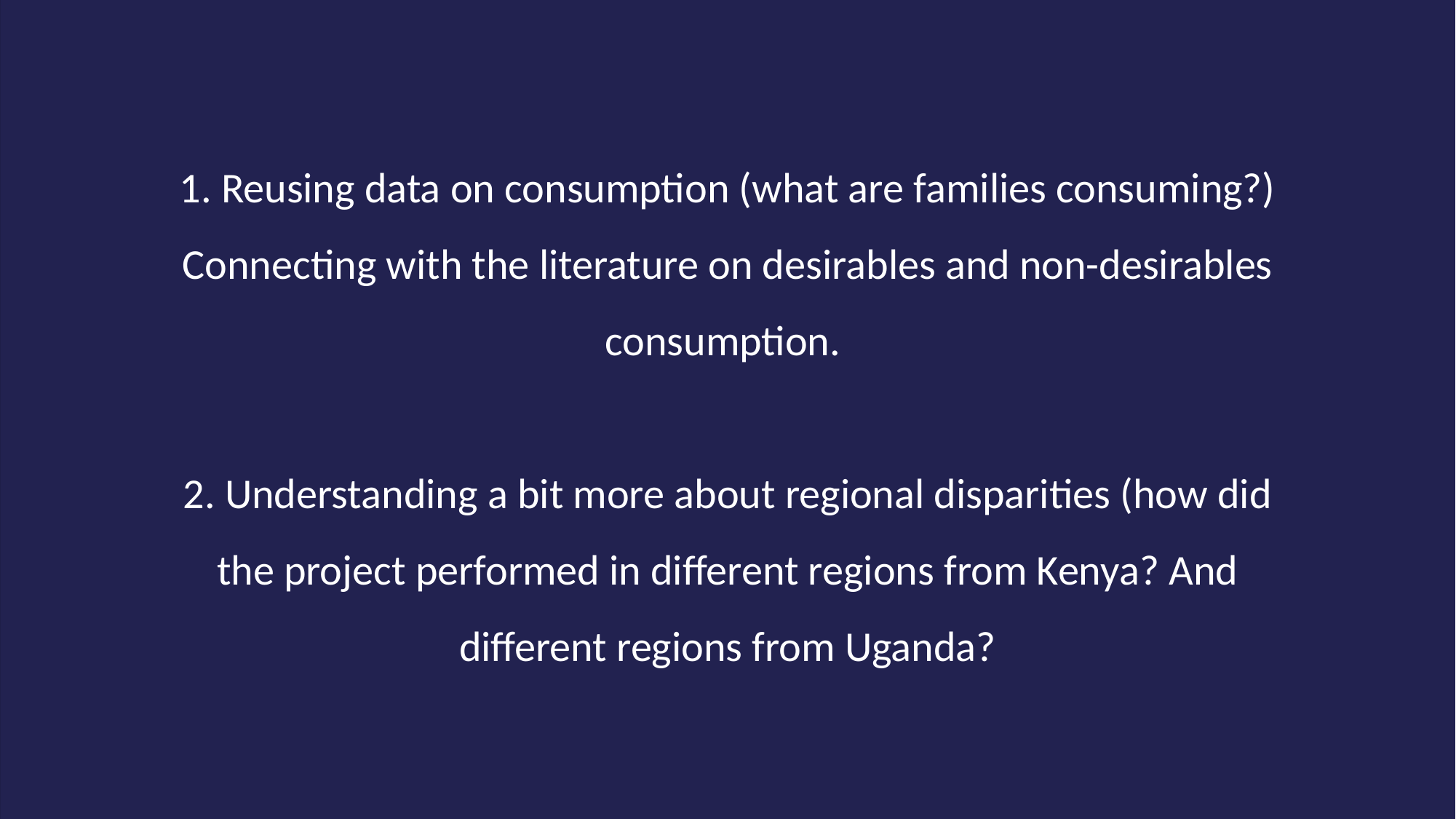

# 1. Reusing data on consumption (what are families consuming?) Connecting with the literature on desirables and non-desirables consumption. 2. Understanding a bit more about regional disparities (how did the project performed in different regions from Kenya? And different regions from Uganda?